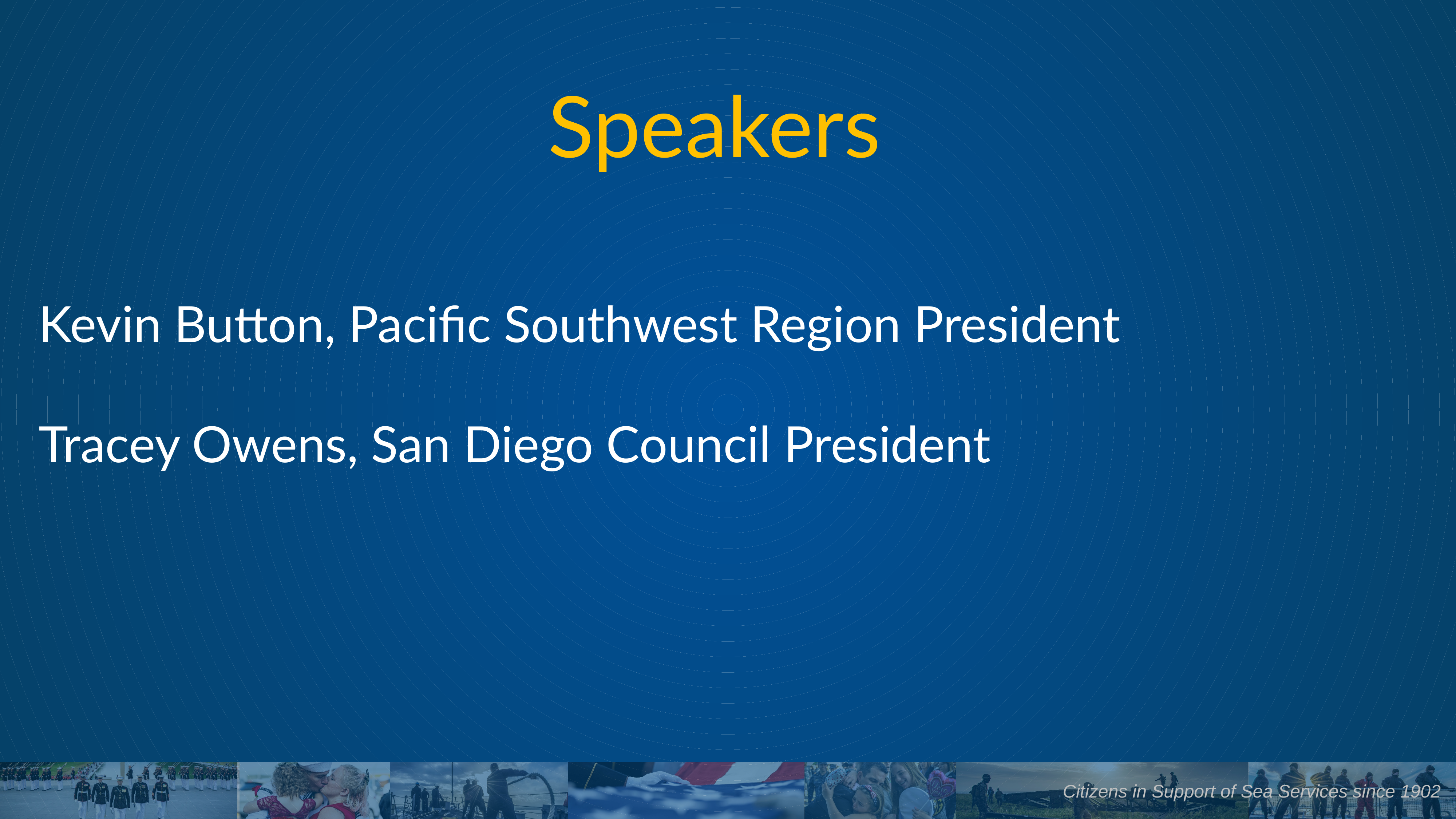

# Speakers

Kevin Button, Pacific Southwest Region President

Tracey Owens, San Diego Council President